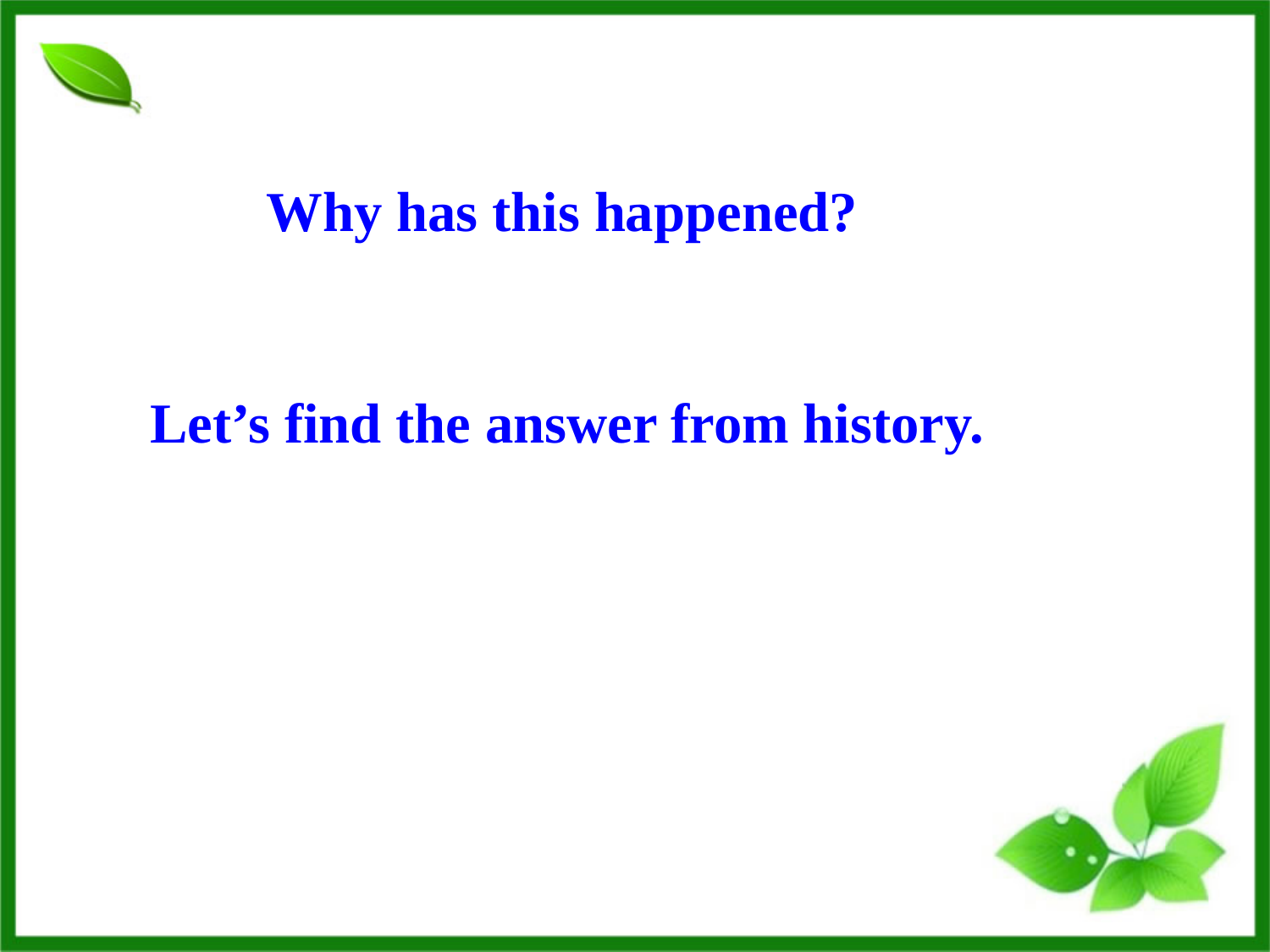

Why has this happened?

Let’s find the answer from history.